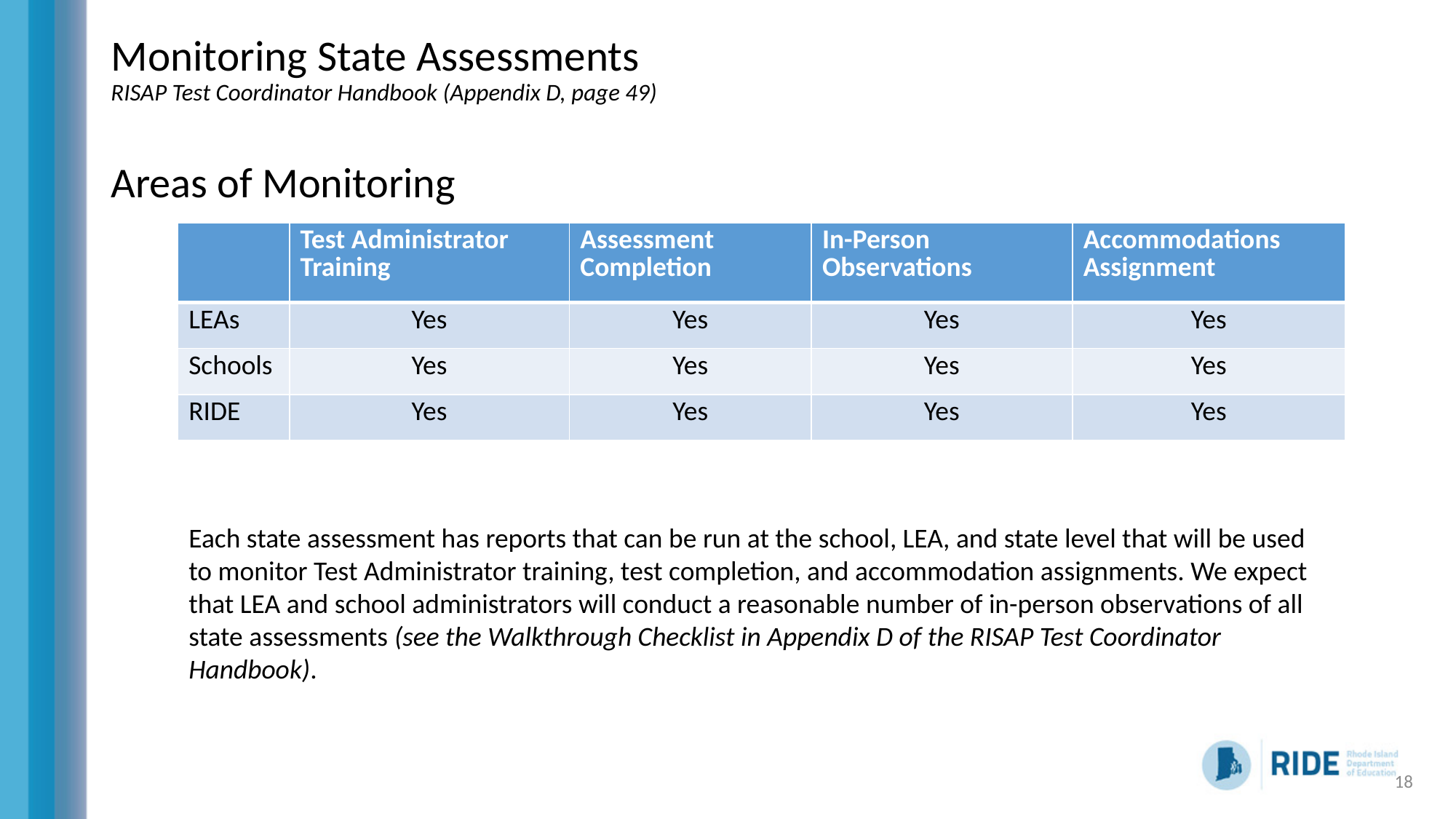

# Monitoring State Assessments RISAP Test Coordinator Handbook (Appendix D, page 49)
Areas of Monitoring
|  | Test Administrator Training | Assessment Completion | In-Person Observations | Accommodations Assignment |
| --- | --- | --- | --- | --- |
| LEAs | Yes | Yes | Yes | Yes |
| Schools | Yes | Yes | Yes | Yes |
| RIDE | Yes | Yes | Yes | Yes |
Each state assessment has reports that can be run at the school, LEA, and state level that will be used to monitor Test Administrator training, test completion, and accommodation assignments. We expect that LEA and school administrators will conduct a reasonable number of in-person observations of all state assessments (see the Walkthrough Checklist in Appendix D of the RISAP Test Coordinator Handbook).
18